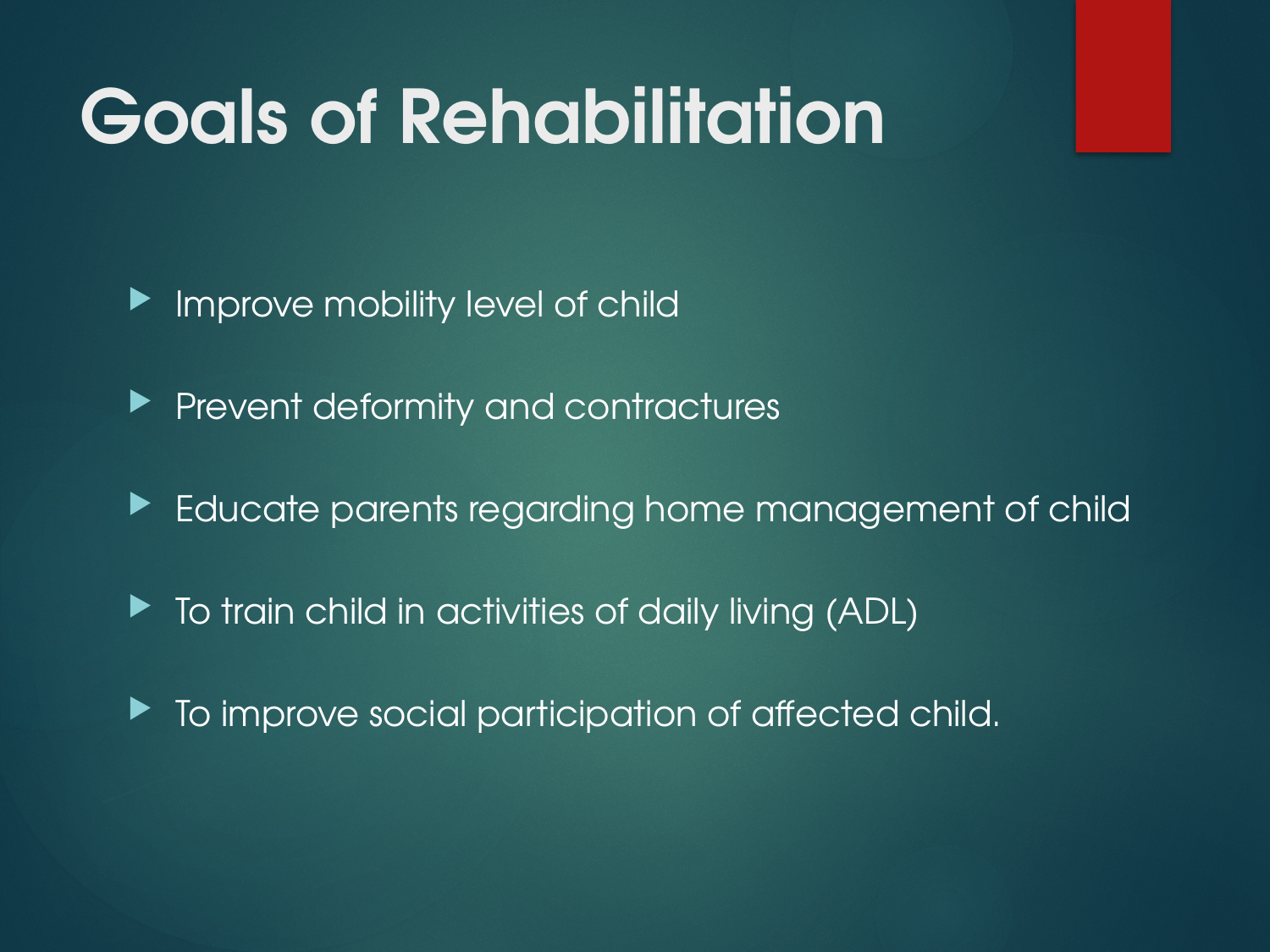

# Goals of Rehabilitation
Improve mobility level of child
Prevent deformity and contractures
Educate parents regarding home management of child
To train child in activities of daily living (ADL)
To improve social participation of affected child.